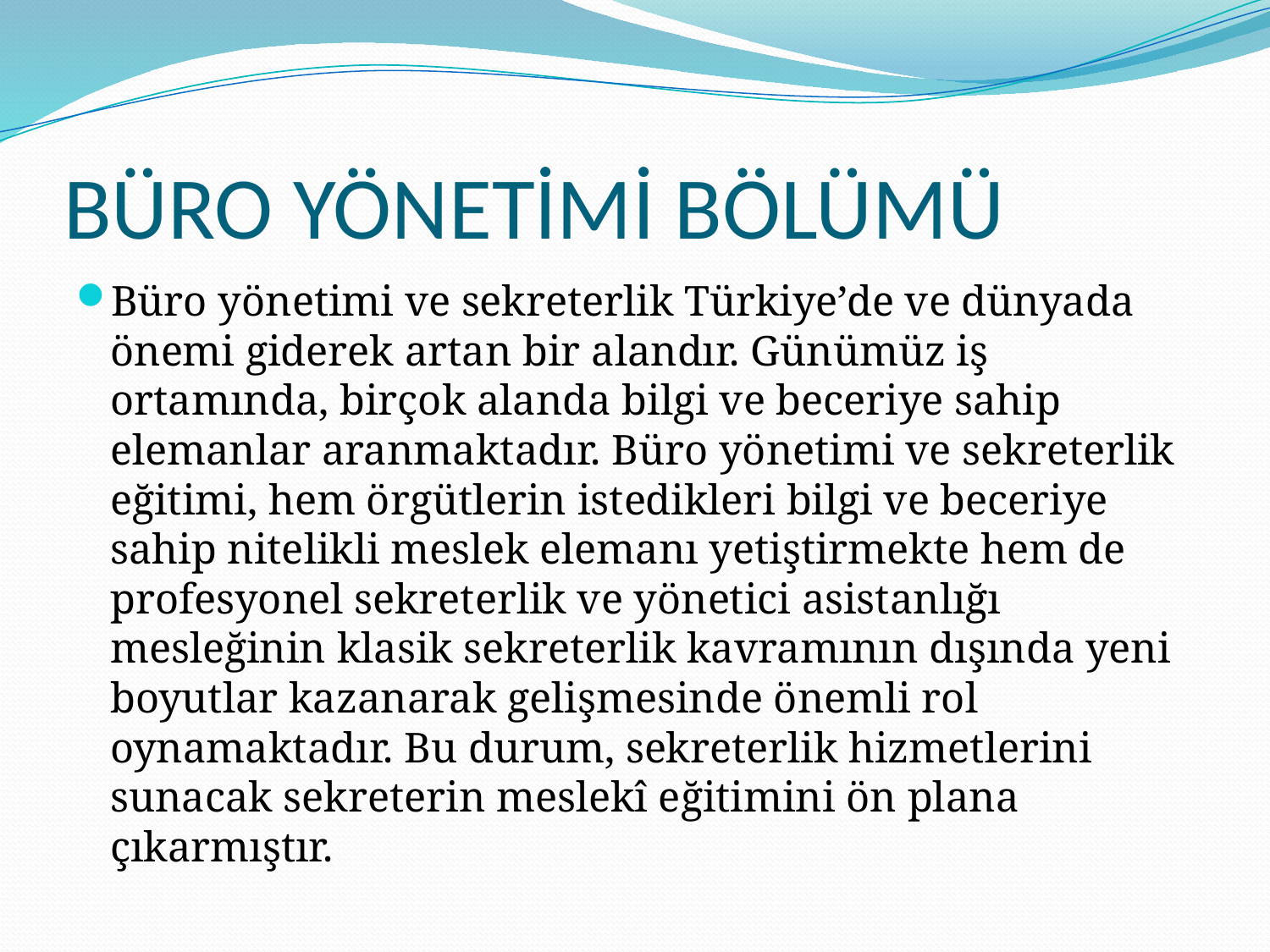

# BÜRO YÖNETİMİ BÖLÜMÜ
Büro yönetimi ve sekreterlik Türkiye’de ve dünyada önemi giderek artan bir alandır. Günümüz iş ortamında, birçok alanda bilgi ve beceriye sahip elemanlar aranmaktadır. Büro yönetimi ve sekreterlik eğitimi, hem örgütlerin istedikleri bilgi ve beceriye sahip nitelikli meslek elemanı yetiştirmekte hem de profesyonel sekreterlik ve yönetici asistanlığı mesleğinin klasik sekreterlik kavramının dışında yeni boyutlar kazanarak gelişmesinde önemli rol oynamaktadır. Bu durum, sekreterlik hizmetlerini sunacak sekreterin meslekî eğitimini ön plana çıkarmıştır.